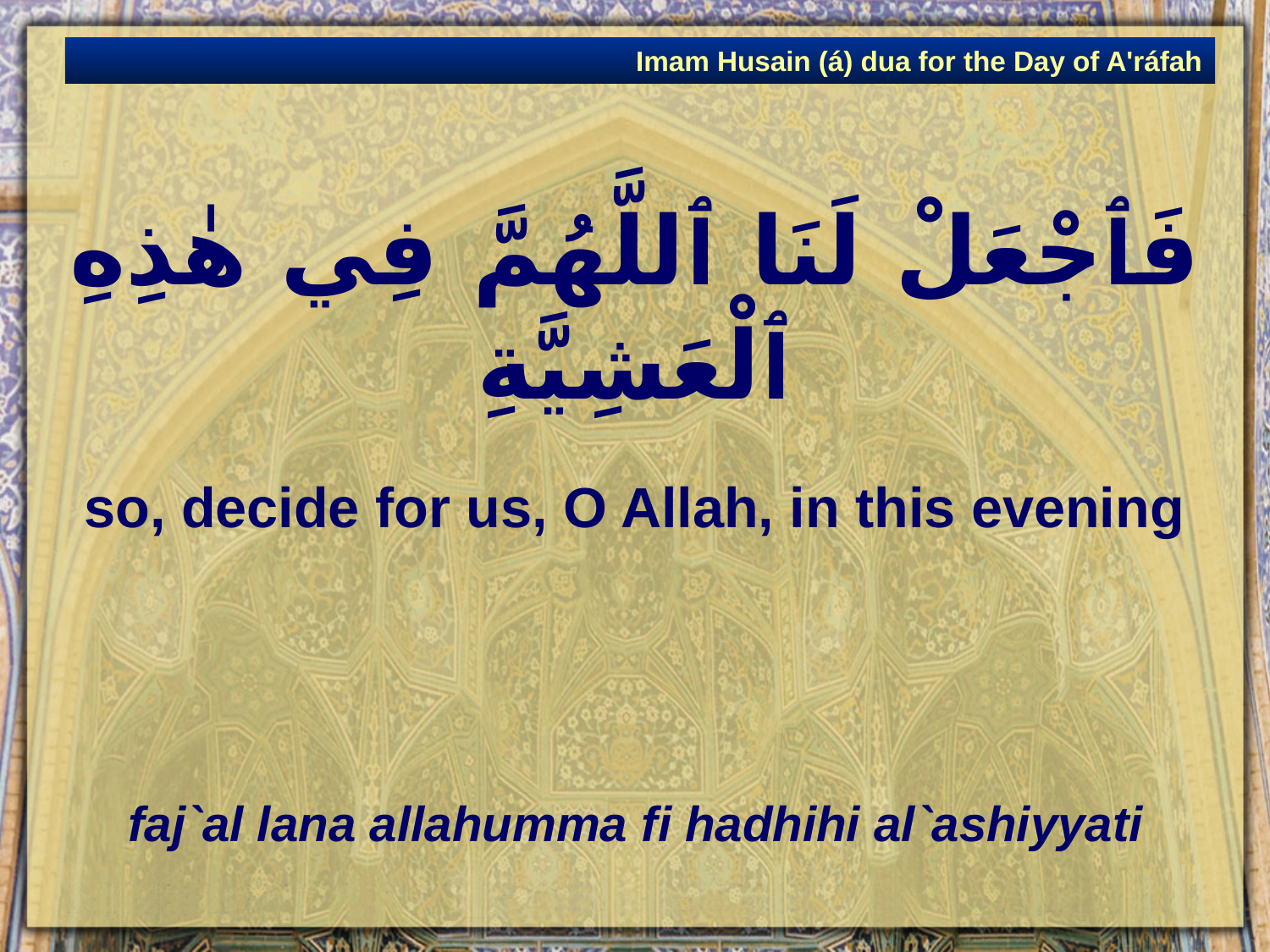

Imam Husain (á) dua for the Day of A'ráfah
# فَٱجْعَلْ لَنَا ٱللَّهُمَّ فِي هٰذِهِ ٱلْعَشِيَّةِ
so, decide for us, O Allah, in this evening
faj`al lana allahumma fi hadhihi al`ashiyyati